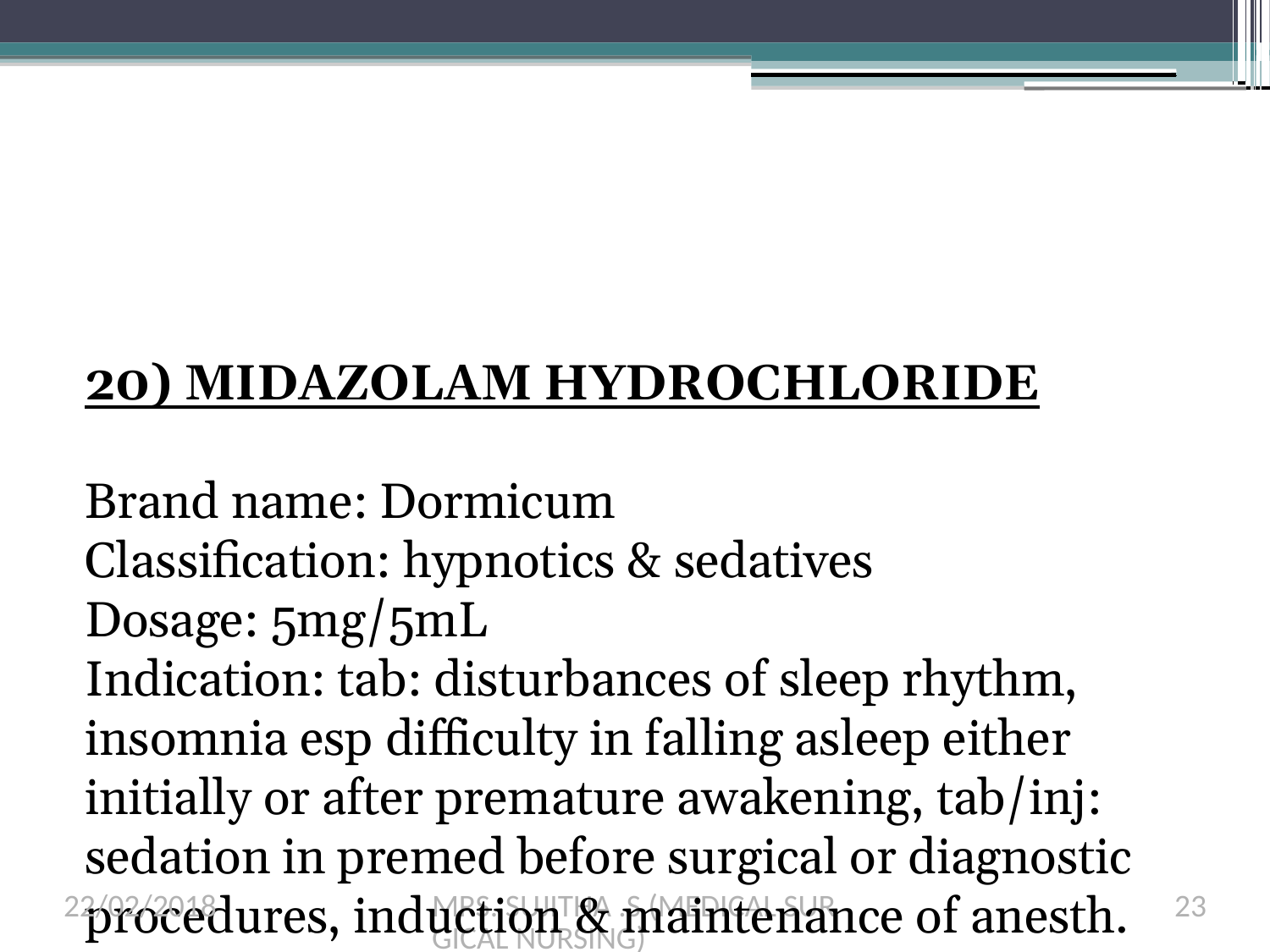

#
20) MIDAZOLAM HYDROCHLORIDE
Brand name: Dormicum
Classification: hypnotics & sedatives
Dosage: 5mg/5mL
Indication: tab: disturbances of sleep rhythm, insomnia esp difficulty in falling asleep either initially or after premature awakening, tab/inj: sedation in premed before surgical or diagnostic procedures, induction & maintenance of anesth. 
Action: may potentiate the effects of GABA, depress the CNS, and suppress the spread of seizure activity
Adverse Reactions: rarely cardioresp adverse events, nausea, vomiting, headache, hiccoughs, laryngospasm, dyspnoea, hallucination, oversedation, drowsiness, ataxia, rash, paradoxical reactions, amnesic episodes.
Nursing Measures:
• Do not administer intra-arterially, which may produce arteriospasm or gangrene.
• Do not use small veins (dorsum of hand or wrist) for IV injection.
• Administer IM injections deep into muscle.
• Monitor IV injection site for extravasation.
• Arrange to reduce dose of midazolam if patient is also being given opioid analgesics; reduce dosage by at least 50% and monitor patient closely.
• Monitor level of consciousness prior to, during, and for at least 2–6 hr after administration of midazolam.
• Carefully monitor P, BP, and respirations carefully during administration.
• Keep resuscitative facilities readily available; have flumazenil available as antidote if overdose should occur.
• Keep patients in bed for 3 hr; do not permit ambulatory patients to operate a vehicle following an injection.
• Arrange to monitor liver and kidney function and CBC at intervals during long-term therapy.
• Establish safety precautions if CNS changes occur (use side rails, accompany ambulating patient).
• Provide comfort measures and reassurance for patients receiving diazepam for tetanus.
• Arrange to taper dosage gradually after long-term therapy.
• Provide patient with written information regarding recovery and follow-up care. Midazolam is a potent amnesiac and memory may be altered.
22/02/2018
MRS. SUJITHA .S (MEDICAL SURGICAL NURSING)
23